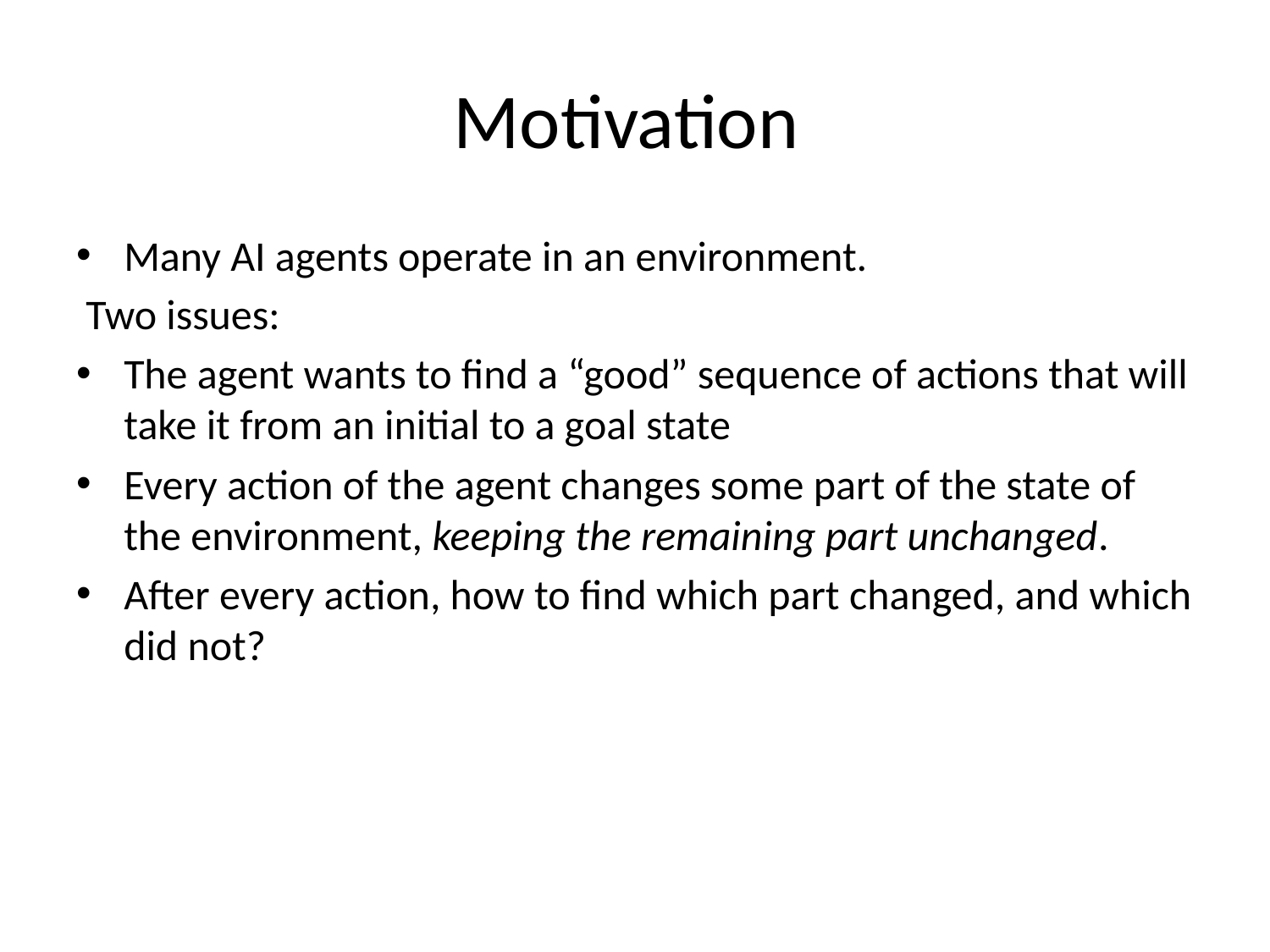

# Motivation
Many AI agents operate in an environment.
 Two issues:
The agent wants to find a “good” sequence of actions that will take it from an initial to a goal state
Every action of the agent changes some part of the state of the environment, keeping the remaining part unchanged.
After every action, how to find which part changed, and which did not?